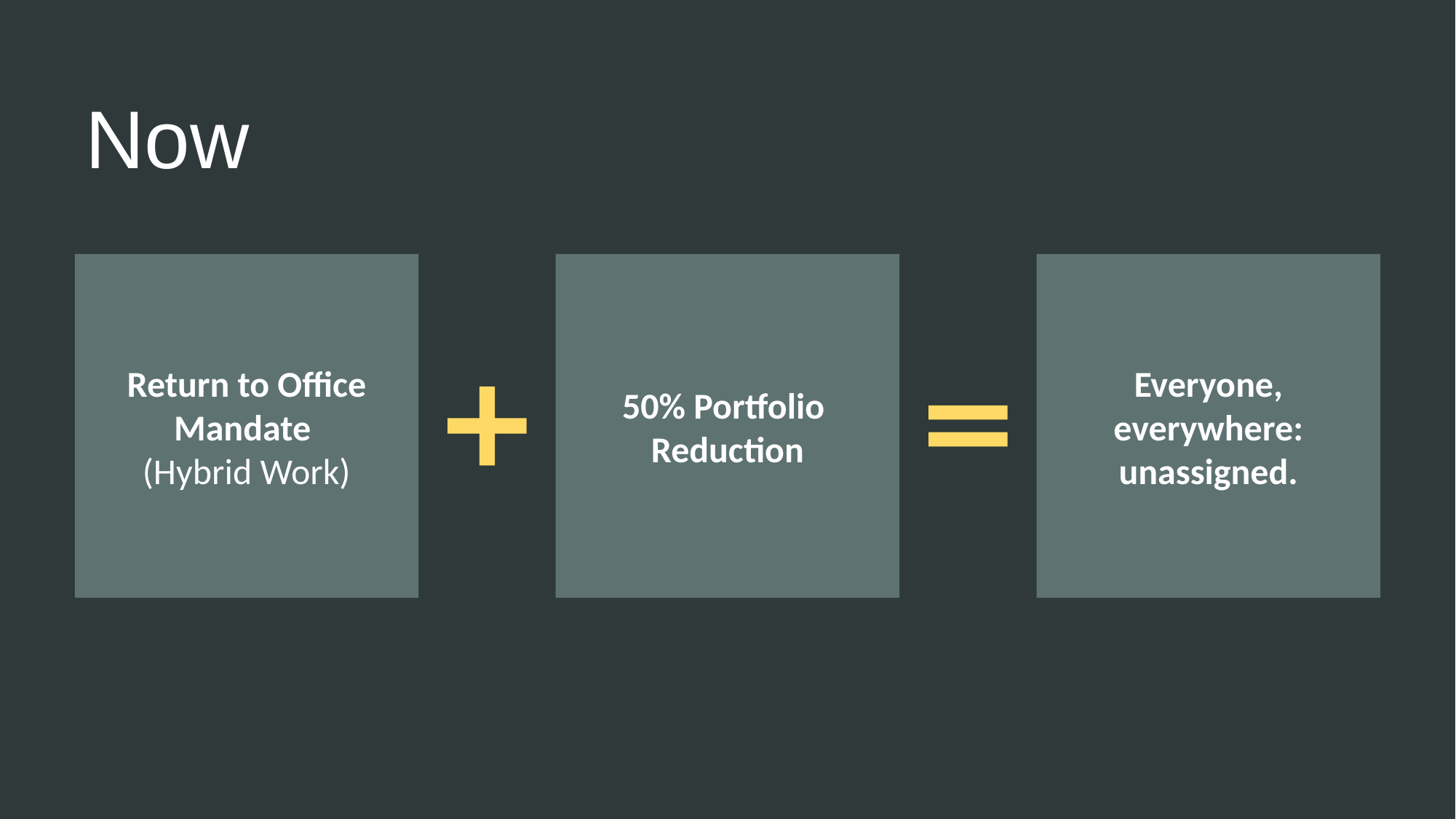

Now
Return to Office Mandate
(Hybrid Work)
50% Portfolio
Reduction
Everyone, everywhere: unassigned.